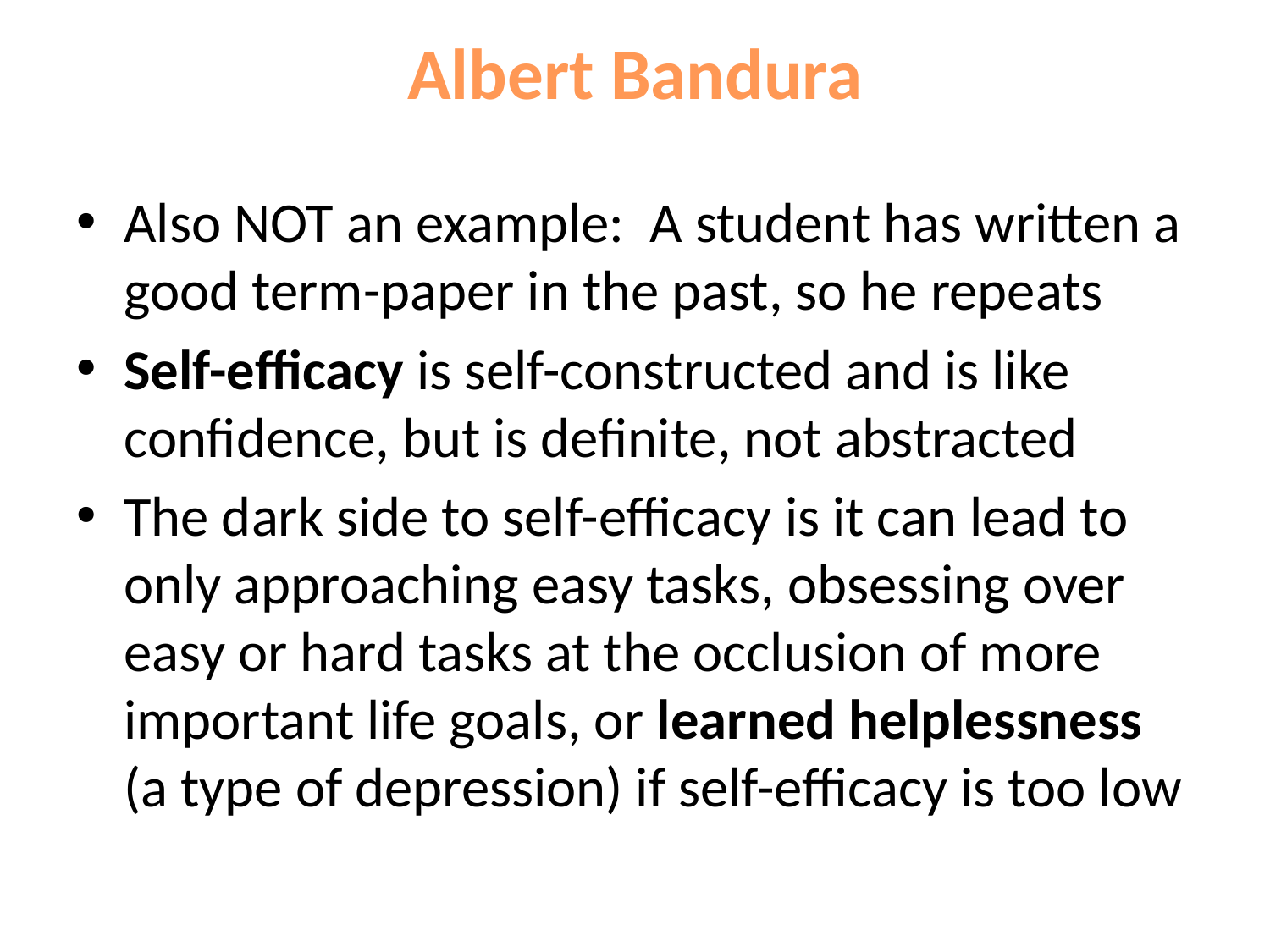

# Albert Bandura
Also NOT an example:  A student has written a good term-paper in the past, so he repeats
Self-efficacy is self-constructed and is like confidence, but is definite, not abstracted
The dark side to self-efficacy is it can lead to only approaching easy tasks, obsessing over easy or hard tasks at the occlusion of more important life goals, or learned helplessness (a type of depression) if self-efficacy is too low